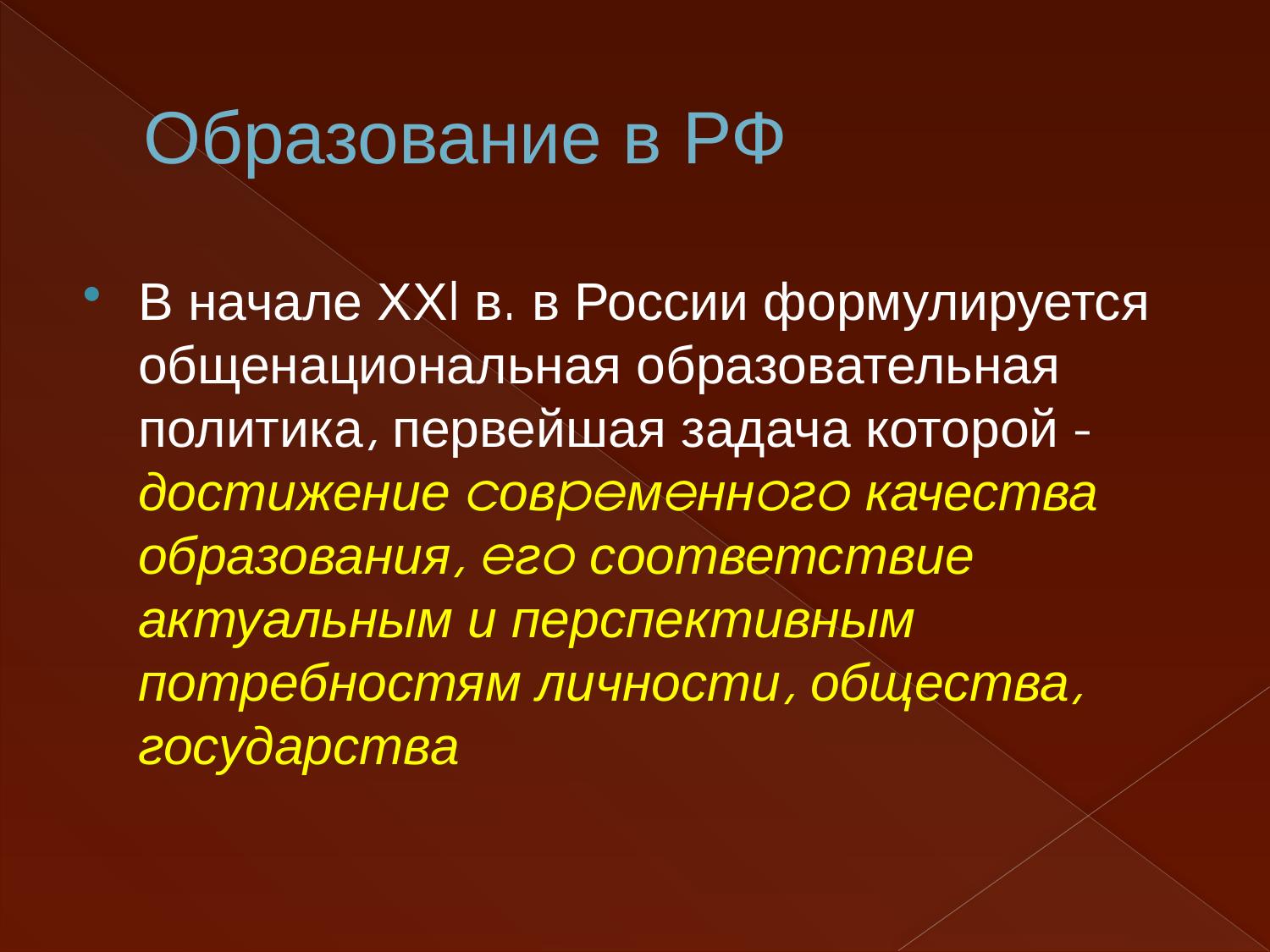

# Образование в РФ
В начале ХХI в. в России формулируется общенациональная образовательная политика, первейшая задача которой - достижение cовpeмeннoгo качества образования, eгo соответствие актуальным и перспективным потребностям личности, общества, государства